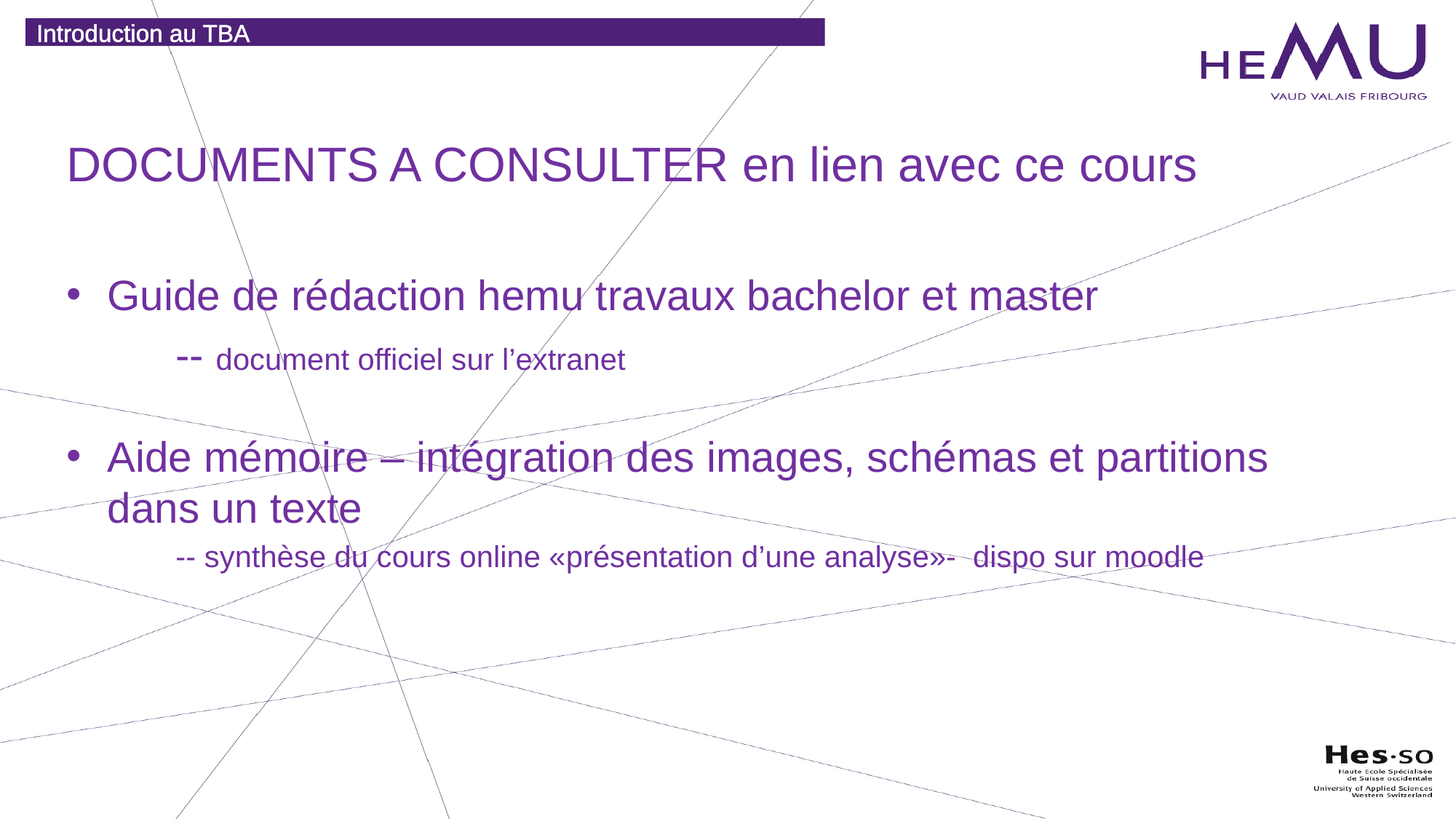

Introduction au TBA
DOCUMENTS A CONSULTER en lien avec ce cours

Guide de rédaction hemu travaux bachelor et master
	-- document officiel sur l’extranet

Aide mémoire – intégration des images, schémas et partitions dans un texte
	-- synthèse du cours online «présentation d’une analyse»-  dispo sur moodle